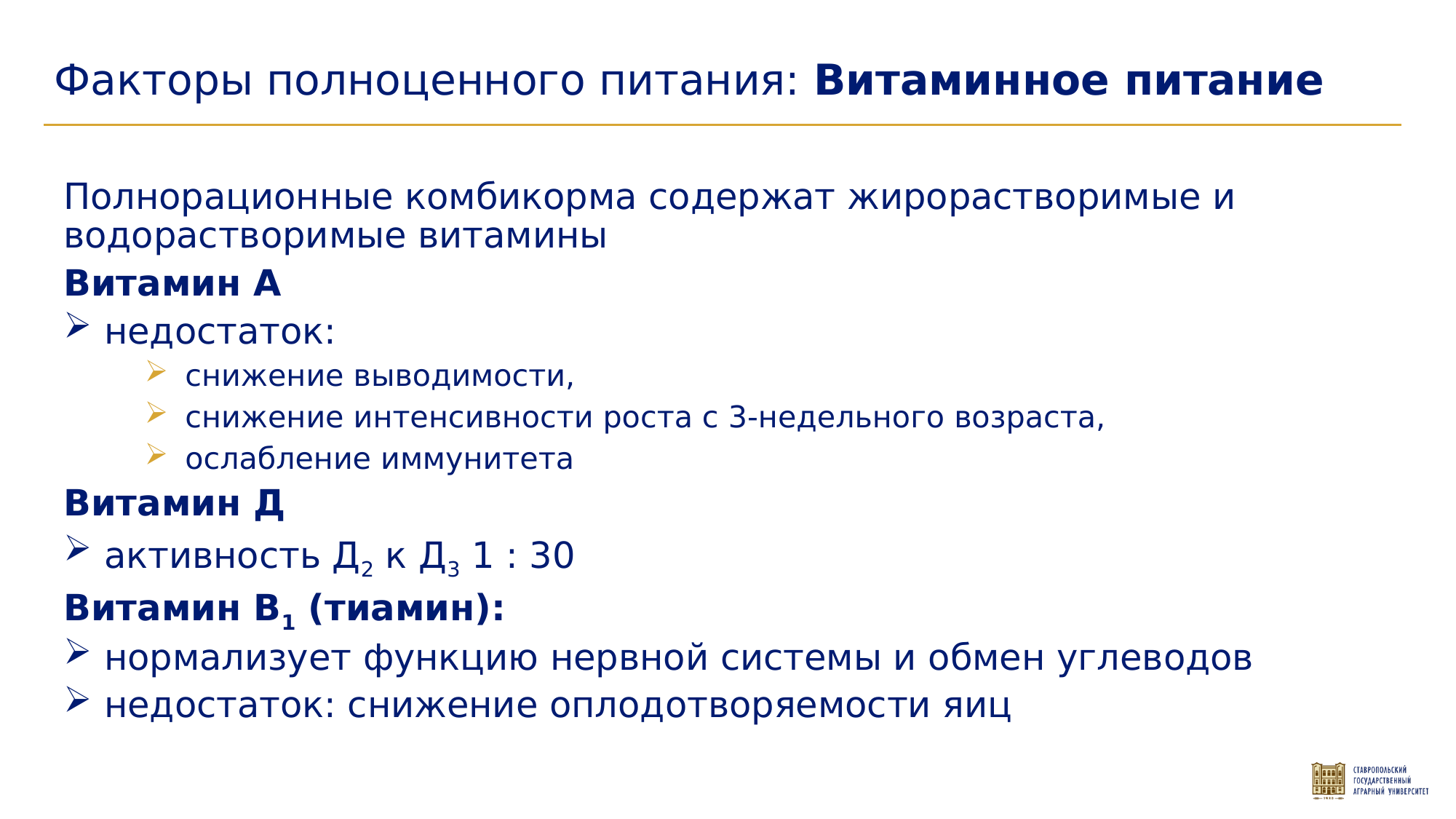

Факторы полноценного питания: Витаминное питание
Полнорационные комбикорма содержат жирорастворимые и водорастворимые витамины
Витамин А
недостаток:
снижение выводимости,
снижение интенсивности роста с 3-недельного возраста,
ослабление иммунитета
Витамин Д
активность Д2 к Д3 1 : 30
Витамин В1 (тиамин):
нормализует функцию нервной системы и обмен углеводов
недостаток: снижение оплодотворяемости яиц